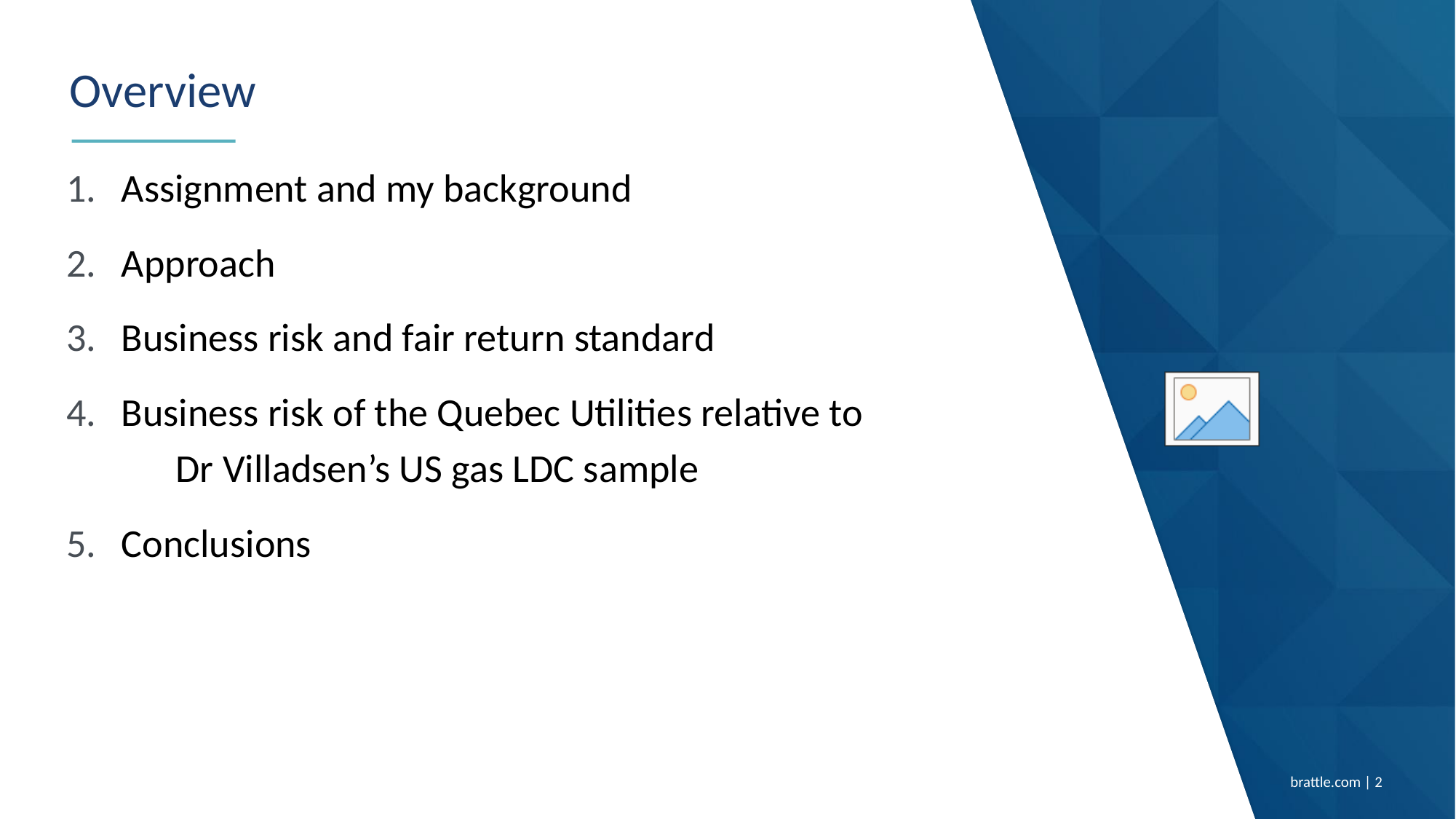

# Overview
Assignment and my background
Approach
Business risk and fair return standard
Business risk of the Quebec Utilities relative to
	Dr Villadsen’s US gas LDC sample
Conclusions
brattle.com | 2